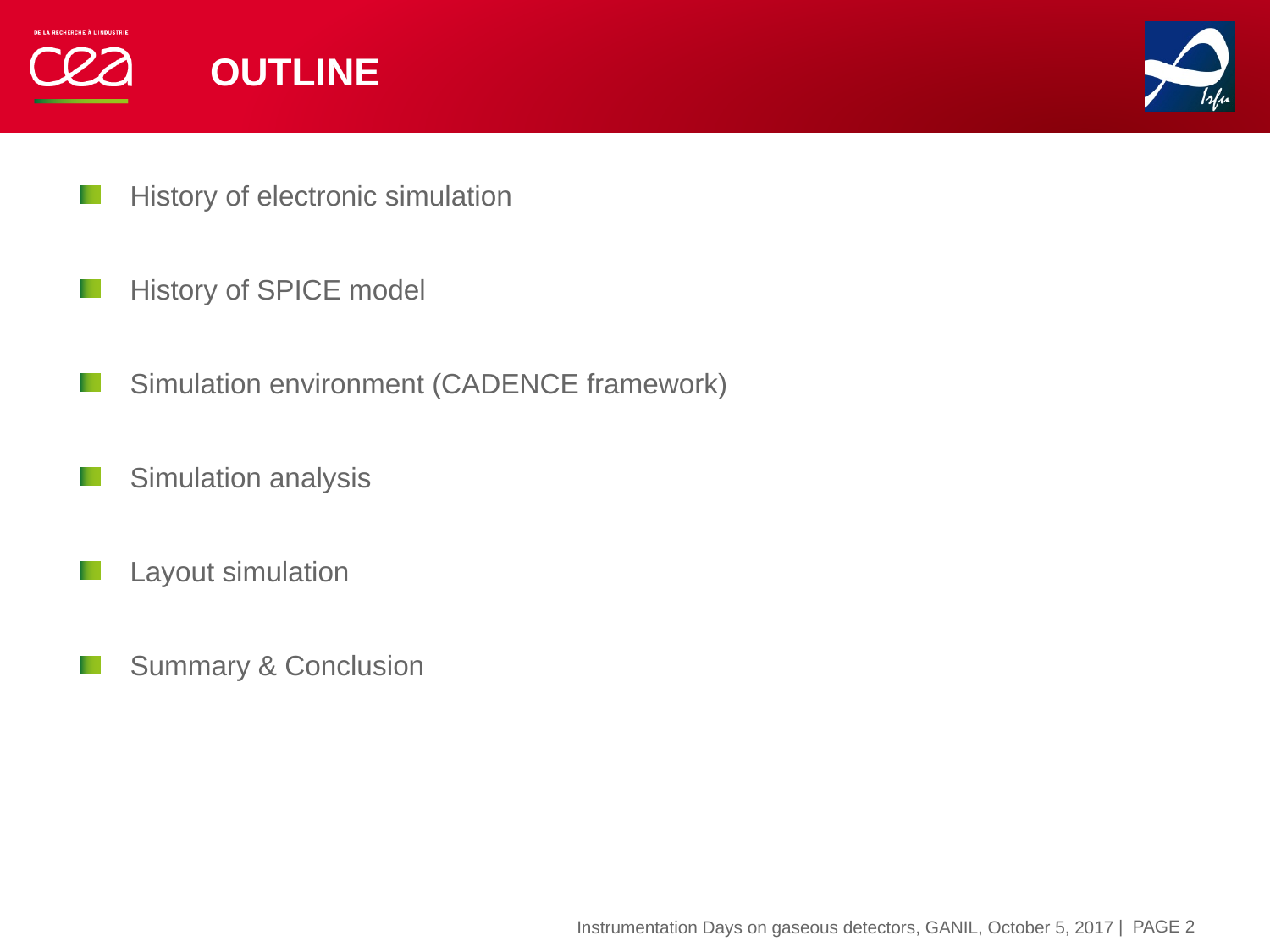

# outline
History of electronic simulation

History of SPICE model

Simulation environment (CADENCE framework)

Simulation analysis

Layout simulation

Summary & Conclusion

|  PAGE 2
Instrumentation Days on gaseous detectors, GANIL, October 5, 2017